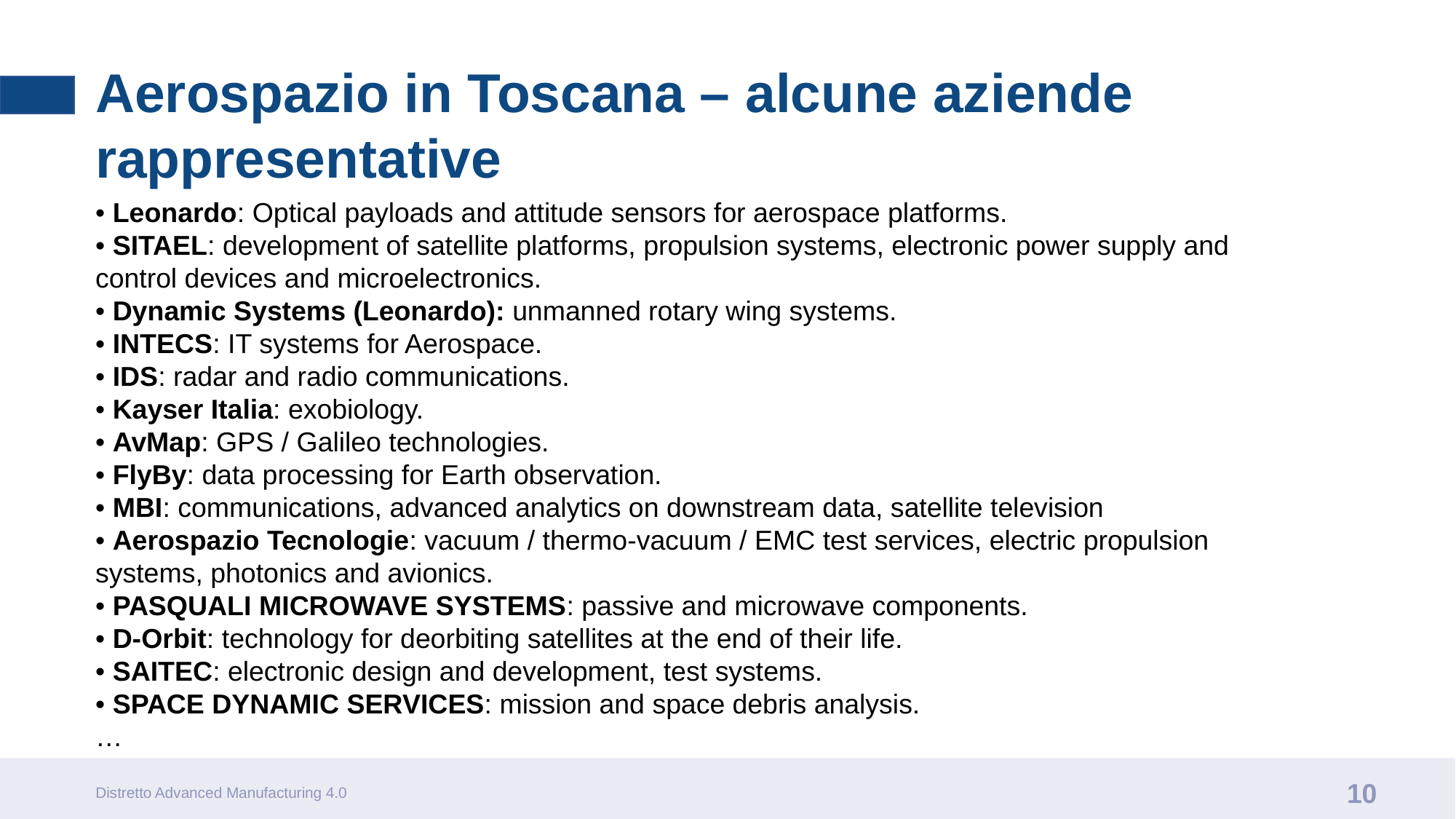

Aerospazio in Toscana – alcune aziende rappresentative

• Leonardo: Optical payloads and attitude sensors for aerospace platforms.
• SITAEL: development of satellite platforms, propulsion systems, electronic power supply and control devices and microelectronics.
• Dynamic Systems (Leonardo): unmanned rotary wing systems.
• INTECS: IT systems for Aerospace.
• IDS: radar and radio communications.
• Kayser Italia: exobiology.
• AvMap: GPS / Galileo technologies.
• FlyBy: data processing for Earth observation.
• MBI: communications, advanced analytics on downstream data, satellite television
• Aerospazio Tecnologie: vacuum / thermo-vacuum / EMC test services, electric propulsion systems, photonics and avionics.
• PASQUALI MICROWAVE SYSTEMS: passive and microwave components.
• D-Orbit: technology for deorbiting satellites at the end of their life.
• SAITEC: electronic design and development, test systems.
• SPACE DYNAMIC SERVICES: mission and space debris analysis.
…

Distretto Advanced Manufacturing 4.0
10